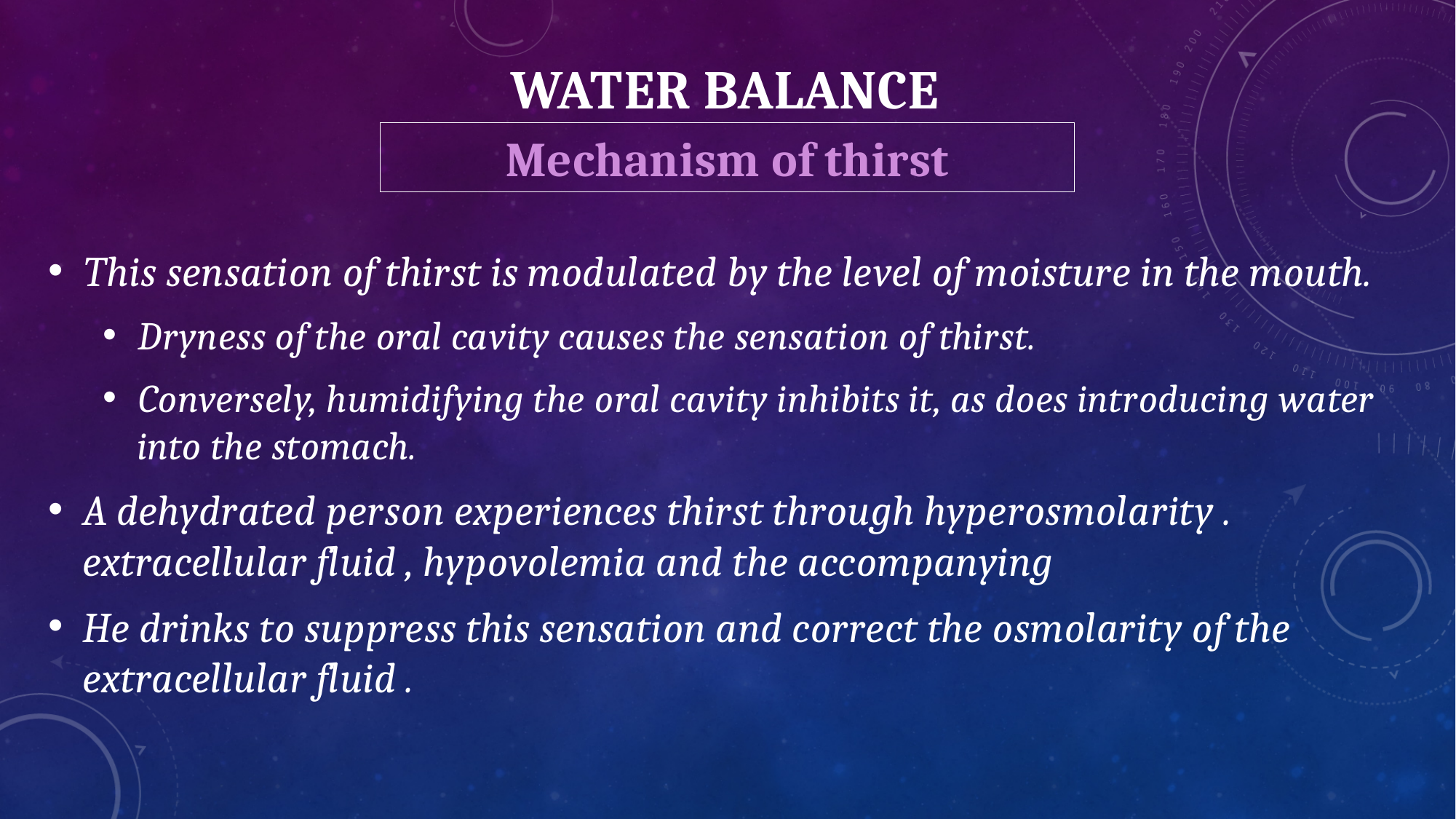

# Water balance
Mechanism of thirst

This sensation of thirst is modulated by the level of moisture in the mouth.
Dryness of the oral cavity causes the sensation of thirst.
Conversely, humidifying the oral cavity inhibits it, as does introducing water into the stomach.
A dehydrated person experiences thirst through hyperosmolarity . extracellular fluid , hypovolemia and the accompanying
He drinks to suppress this sensation and correct the osmolarity of the extracellular fluid .